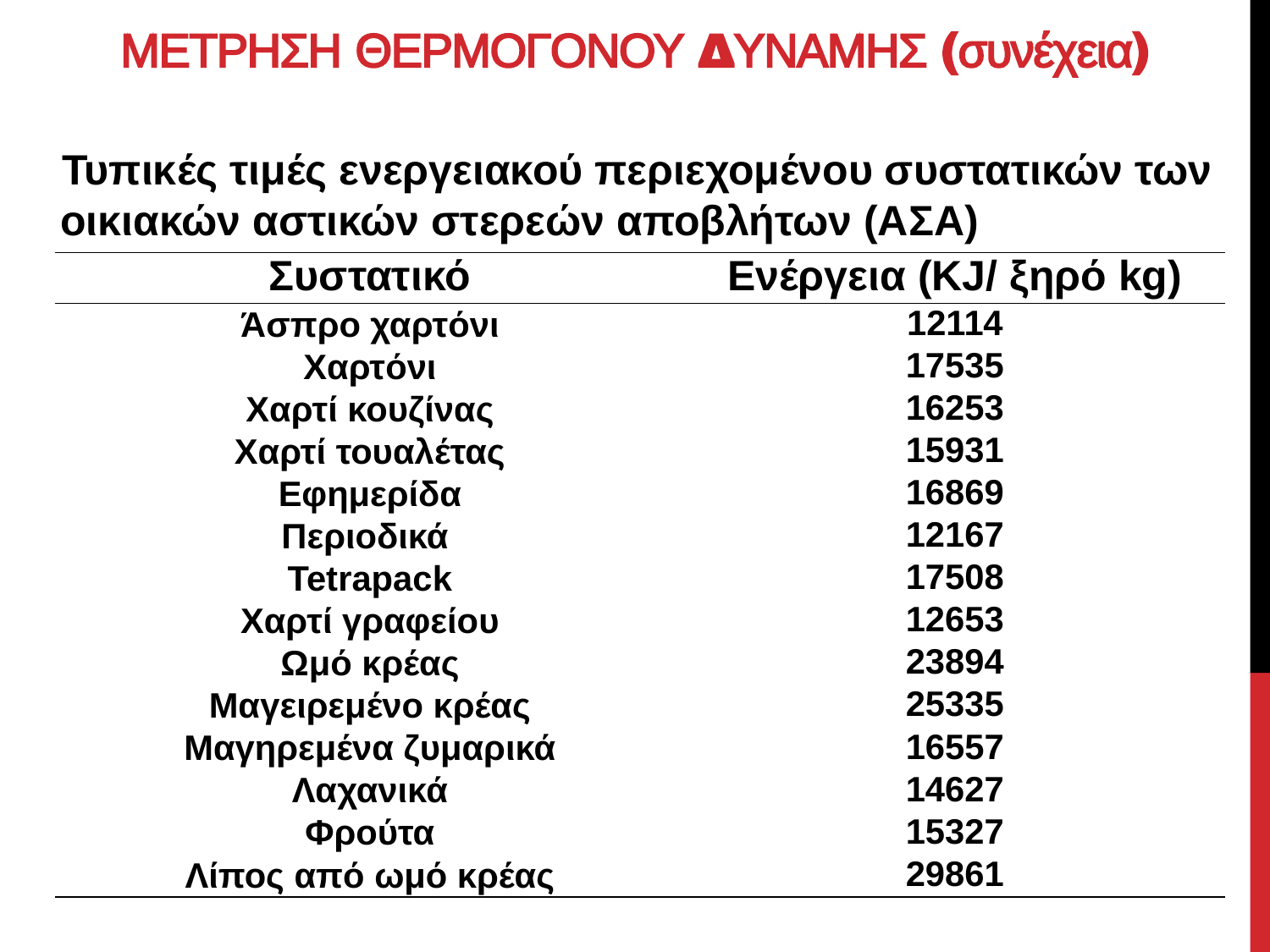

# ΜΕΤΡΗΣΗ ΘΕΡΜΟΓΟΝΟΥ ΔΥΝΑΜΗΣ (συνέχεια)
Τυπικές τιμές ενεργειακού περιεχομένου συστατικών των οικιακών αστικών στερεών αποβλήτων (ΑΣΑ)
| Συστατικό | Ενέργεια (KJ/ ξηρό kg) |
| --- | --- |
| Άσπρο χαρτόνι | 12114 |
| Χαρτόνι | 17535 |
| Χαρτί κουζίνας | 16253 |
| Χαρτί τουαλέτας | 15931 |
| Εφημερίδα | 16869 |
| Περιοδικά | 12167 |
| Tetrapack | 17508 |
| Χαρτί γραφείου | 12653 |
| Ωμό κρέας | 23894 |
| Μαγειρεμένο κρέας | 25335 |
| Μαγηρεμένα ζυμαρικά | 16557 |
| Λαχανικά | 14627 |
| Φρούτα | 15327 |
| Λίπος από ωμό κρέας | 29861 |